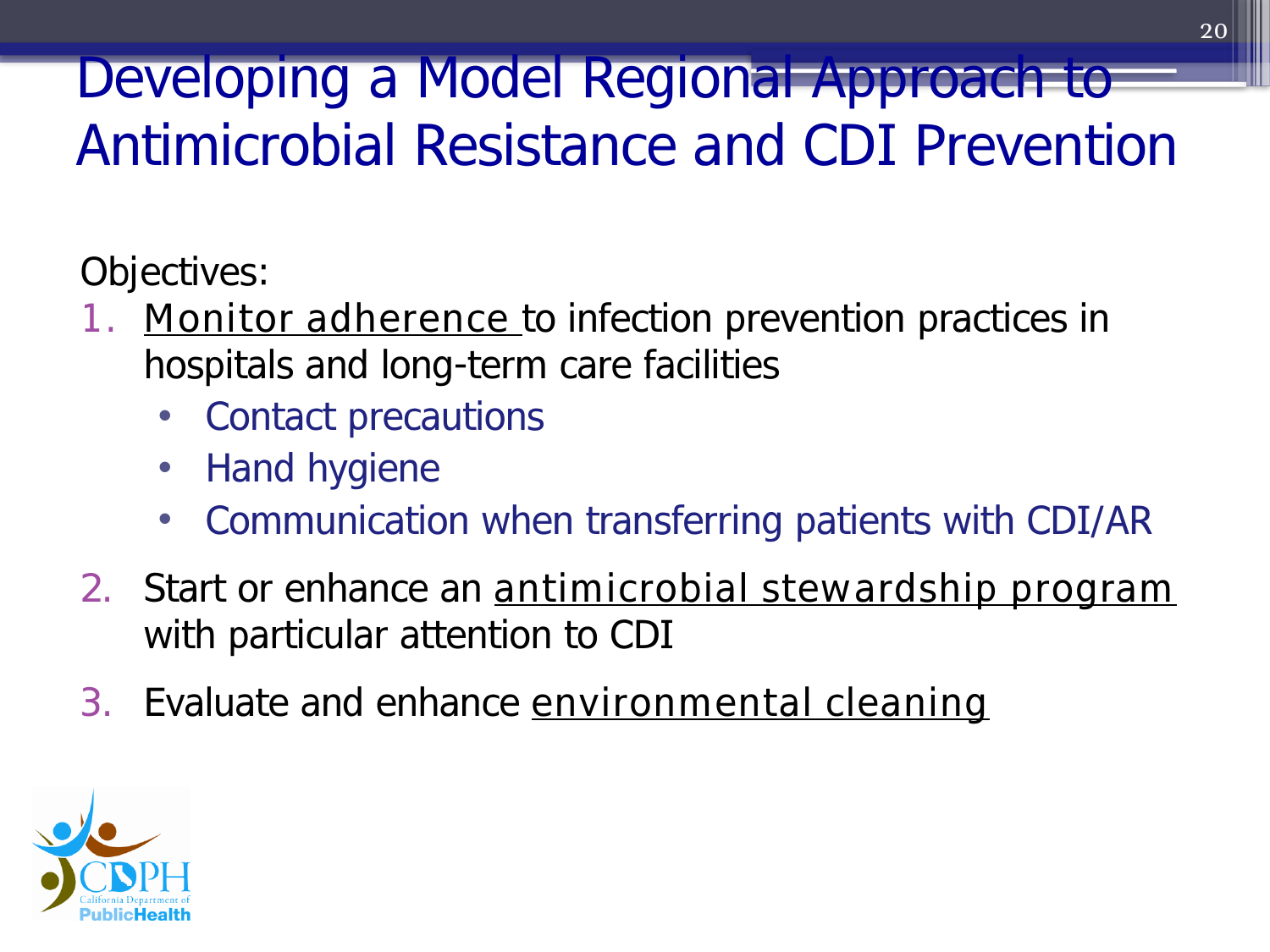

20
# Developing a Model Regional Approach to  Antimicrobial Resistance and CDI Prevention
Objectives:
Monitor adherence to infection prevention practices in hospitals and long-term care facilities
Contact precautions
Hand hygiene
Communication when transferring patients with CDI/AR
Start or enhance an antimicrobial stewardship program with particular attention to CDI
Evaluate and enhance environmental cleaning